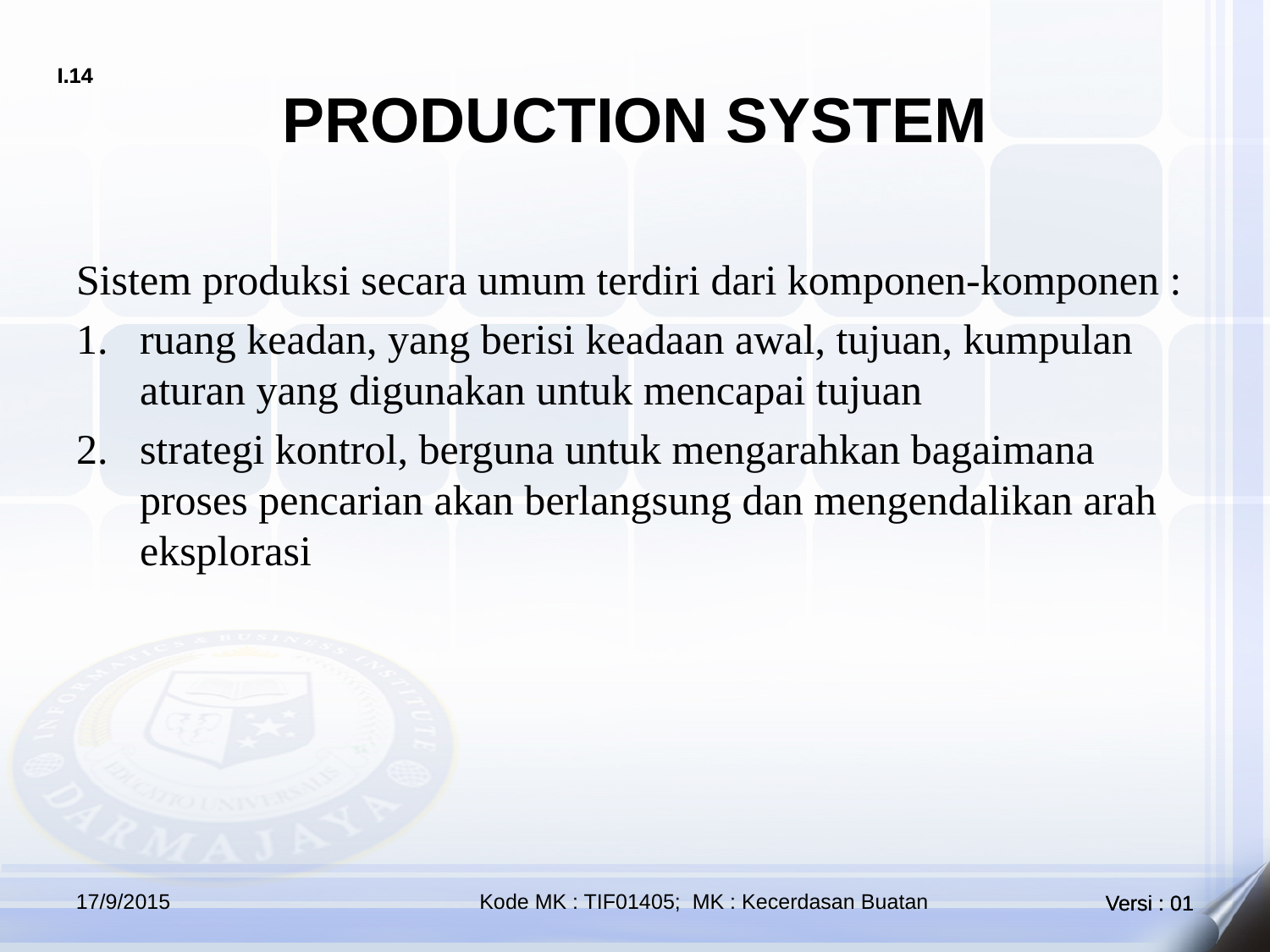

# PRODUCTION SYSTEM
Sistem produksi secara umum terdiri dari komponen-komponen :
ruang keadan, yang berisi keadaan awal, tujuan, kumpulan aturan yang digunakan untuk mencapai tujuan
strategi kontrol, berguna untuk mengarahkan bagaimana proses pencarian akan berlangsung dan mengendalikan arah eksplorasi
17/9/2015
Kode MK : TIF01405;  MK : Kecerdasan Buatan